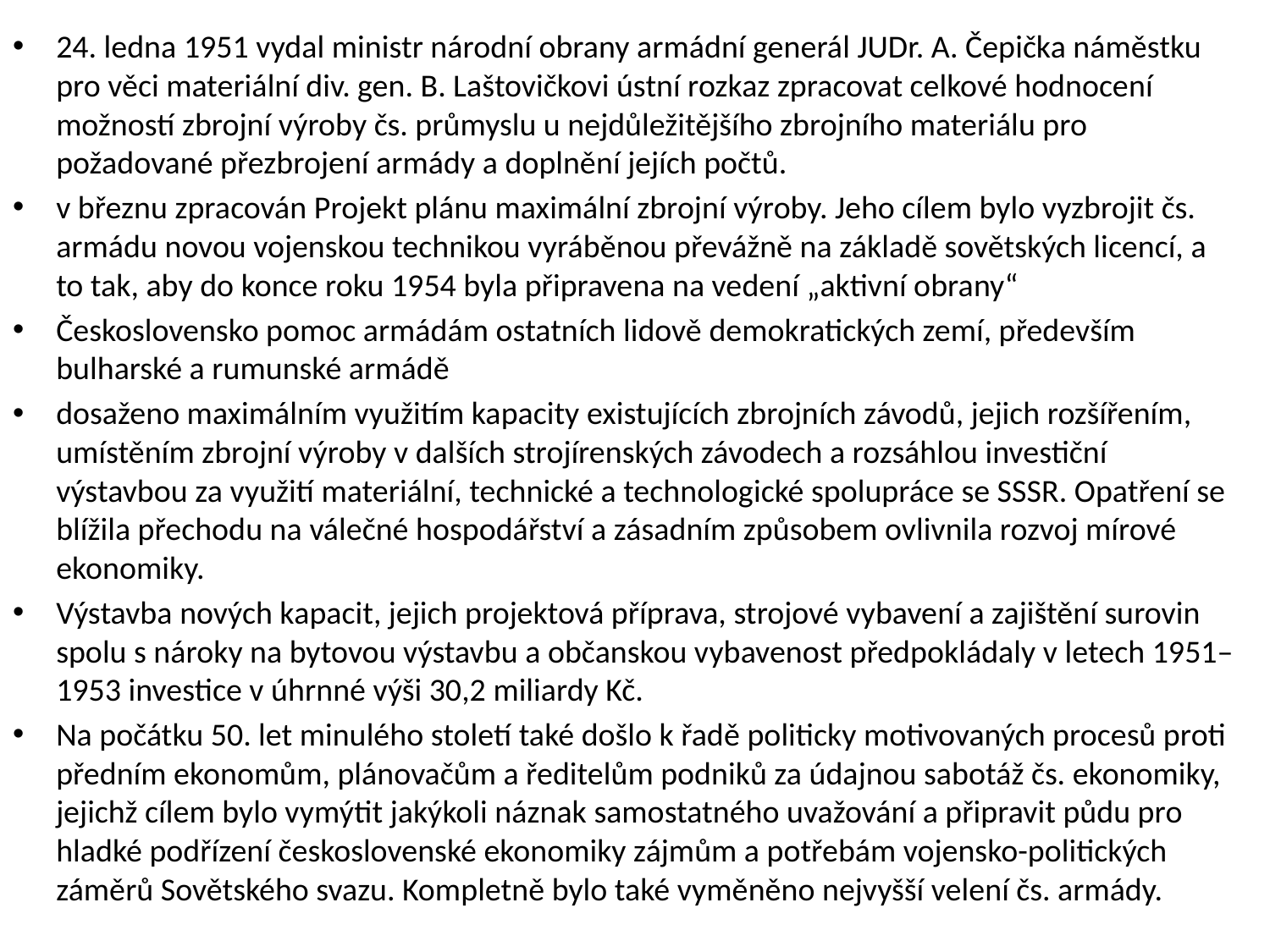

24. ledna 1951 vydal ministr národní obrany armádní generál JUDr. A. Čepička náměstku pro věci materiální div. gen. B. Laštovičkovi ústní rozkaz zpracovat celkové hodnocení možností zbrojní výroby čs. průmyslu u nejdůležitějšího zbrojního materiálu pro požadované přezbrojení armády a doplnění jejích počtů.
v březnu zpracován Projekt plánu maximální zbrojní výroby. Jeho cílem bylo vyzbrojit čs. armádu novou vojenskou technikou vyráběnou převážně na základě sovětských licencí, a to tak, aby do konce roku 1954 byla připravena na vedení „aktivní obrany“
Československo pomoc armádám ostatních lidově demokratických zemí, především bulharské a rumunské armádě
dosaženo maximálním využitím kapacity existujících zbrojních závodů, jejich rozšířením, umístěním zbrojní výroby v dalších strojírenských závodech a rozsáhlou investiční výstavbou za využití materiální, technické a technologické spolupráce se SSSR. Opatření se blížila přechodu na válečné hospodářství a zásadním způsobem ovlivnila rozvoj mírové ekonomiky.
Výstavba nových kapacit, jejich projektová příprava, strojové vybavení a zajištění surovin spolu s nároky na bytovou výstavbu a občanskou vybavenost předpokládaly v letech 1951–1953 investice v úhrnné výši 30,2 miliardy Kč.
Na počátku 50. let minulého století také došlo k řadě politicky motivovaných procesů proti předním ekonomům, plánovačům a ředitelům podniků za údajnou sabotáž čs. ekonomiky, jejichž cílem bylo vymýtit jakýkoli náznak samostatného uvažování a připravit půdu pro hladké podřízení československé ekonomiky zájmům a potřebám vojensko-politických záměrů Sovětského svazu. Kompletně bylo také vyměněno nejvyšší velení čs. armády.